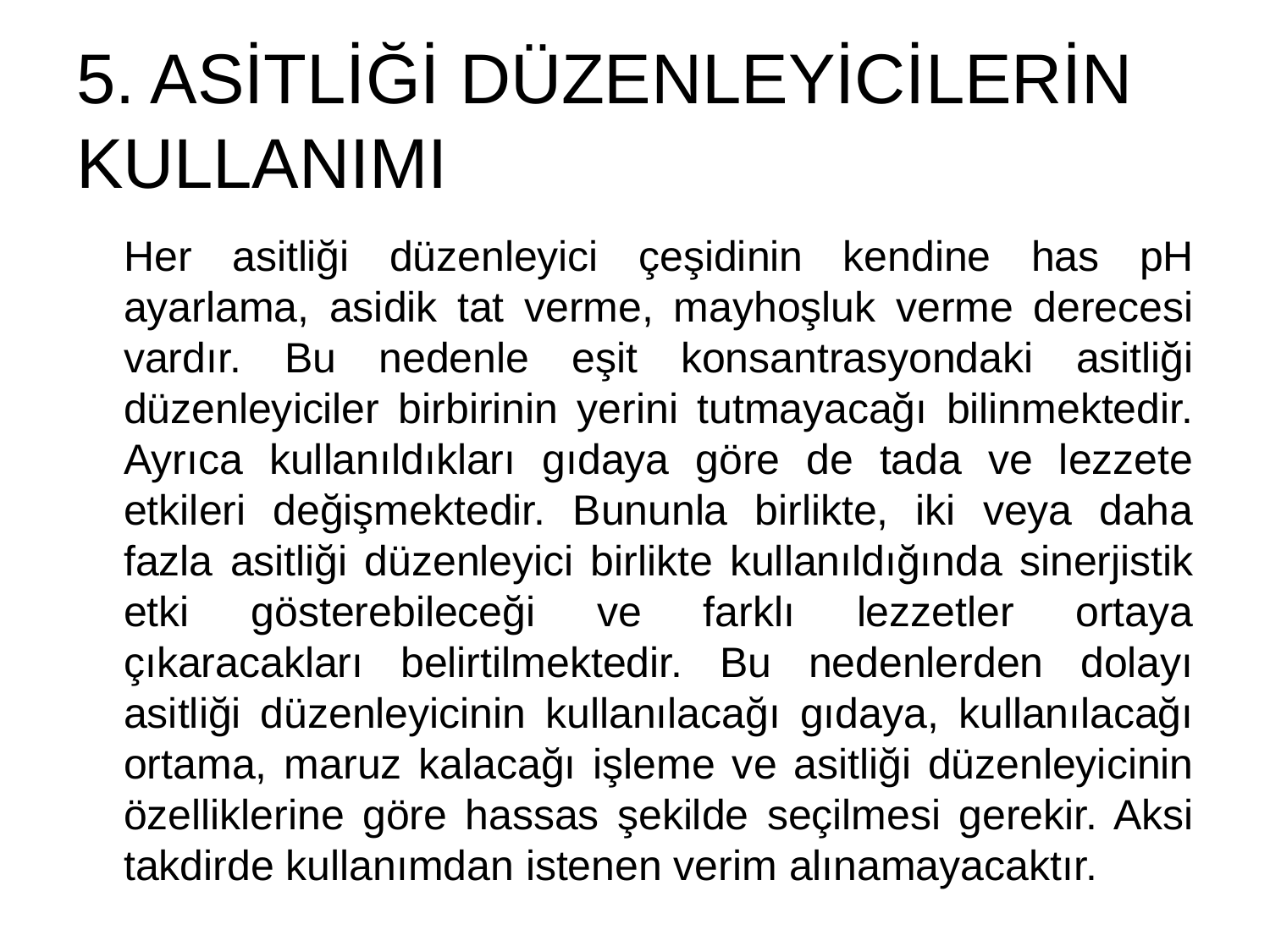

# 5. ASİTLİĞİ DÜZENLEYİCİLERİN KULLANIMI
Her asitliği düzenleyici çeşidinin kendine has pH ayarlama, asidik tat verme, mayhoşluk verme derecesi vardır. Bu nedenle eşit konsantrasyondaki asitliği düzenleyiciler birbirinin yerini tutmayacağı bilinmektedir. Ayrıca kullanıldıkları gıdaya göre de tada ve lezzete etkileri değişmektedir. Bununla birlikte, iki veya daha fazla asitliği düzenleyici birlikte kullanıldığında sinerjistik etki gösterebileceği ve farklı lezzetler ortaya çıkaracakları belirtilmektedir. Bu nedenlerden dolayı asitliği düzenleyicinin kullanılacağı gıdaya, kullanılacağı ortama, maruz kalacağı işleme ve asitliği düzenleyicinin özelliklerine göre hassas şekilde seçilmesi gerekir. Aksi takdirde kullanımdan istenen verim alınamayacaktır.